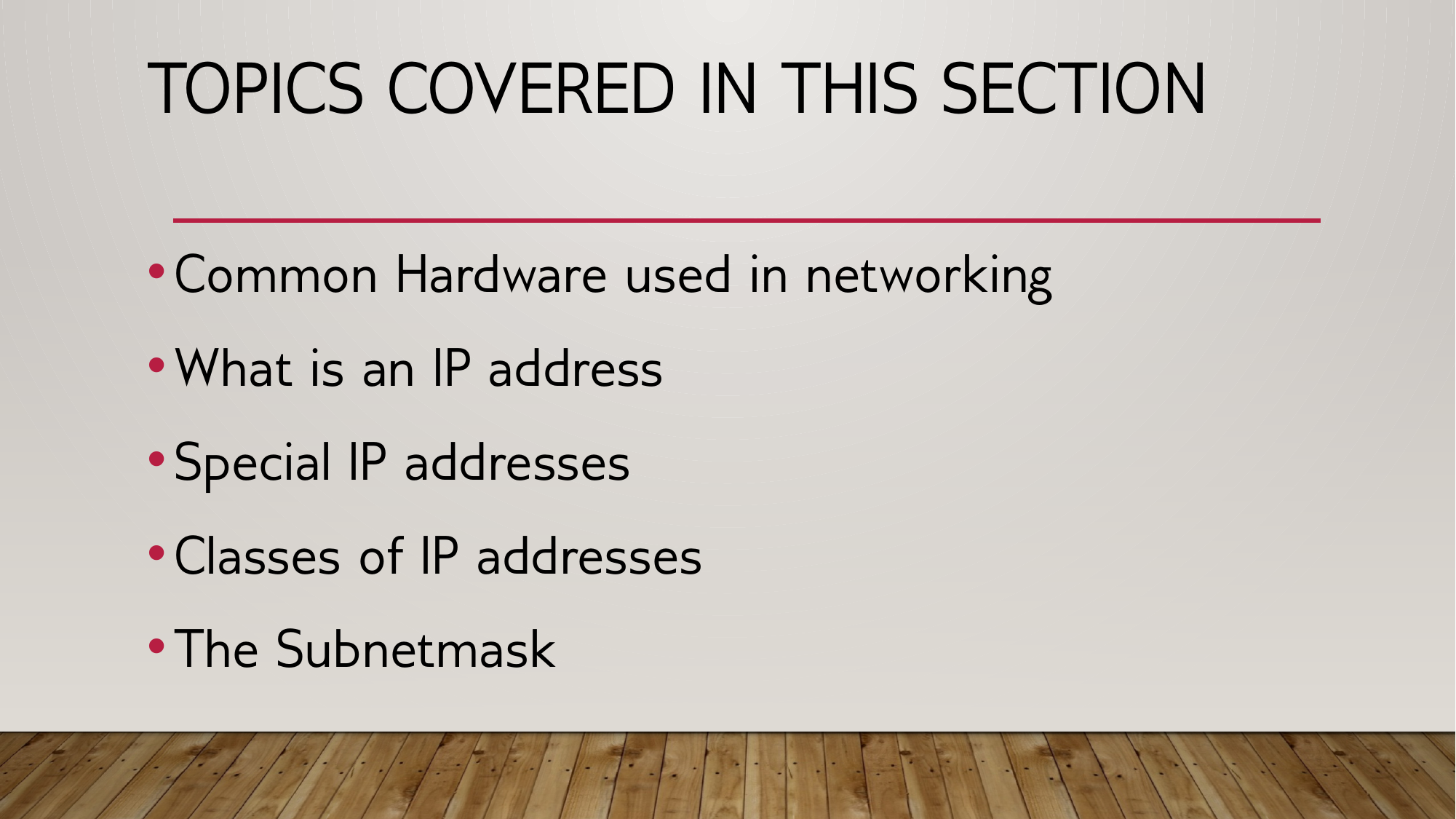

# Topics covered in this section
Common Hardware used in networking
What is an IP address
Special IP addresses
Classes of IP addresses
The Subnetmask